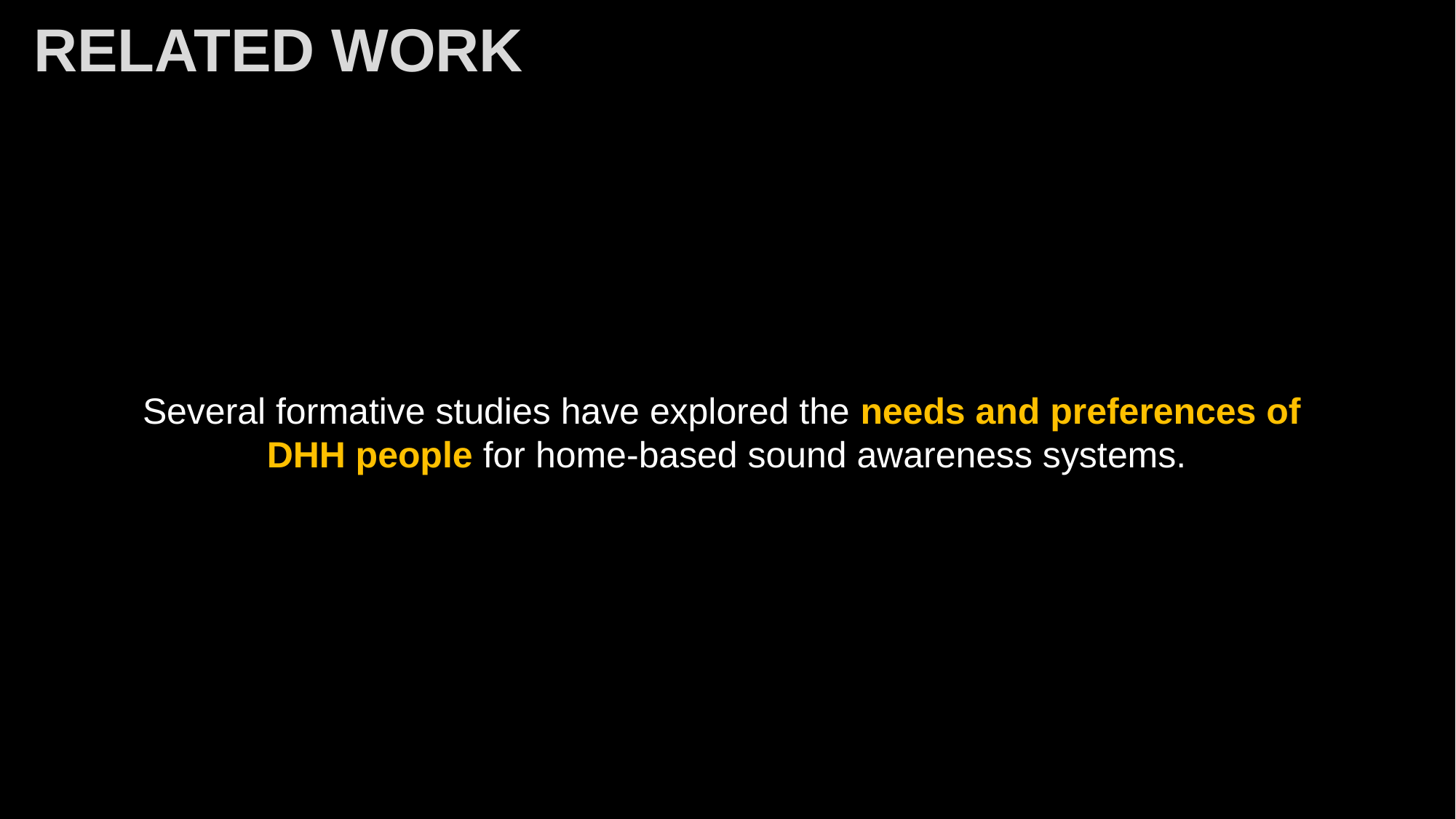

Several formative studies have explored the needs and preferences of
DHH people for home-based sound awareness systems.
Related Work